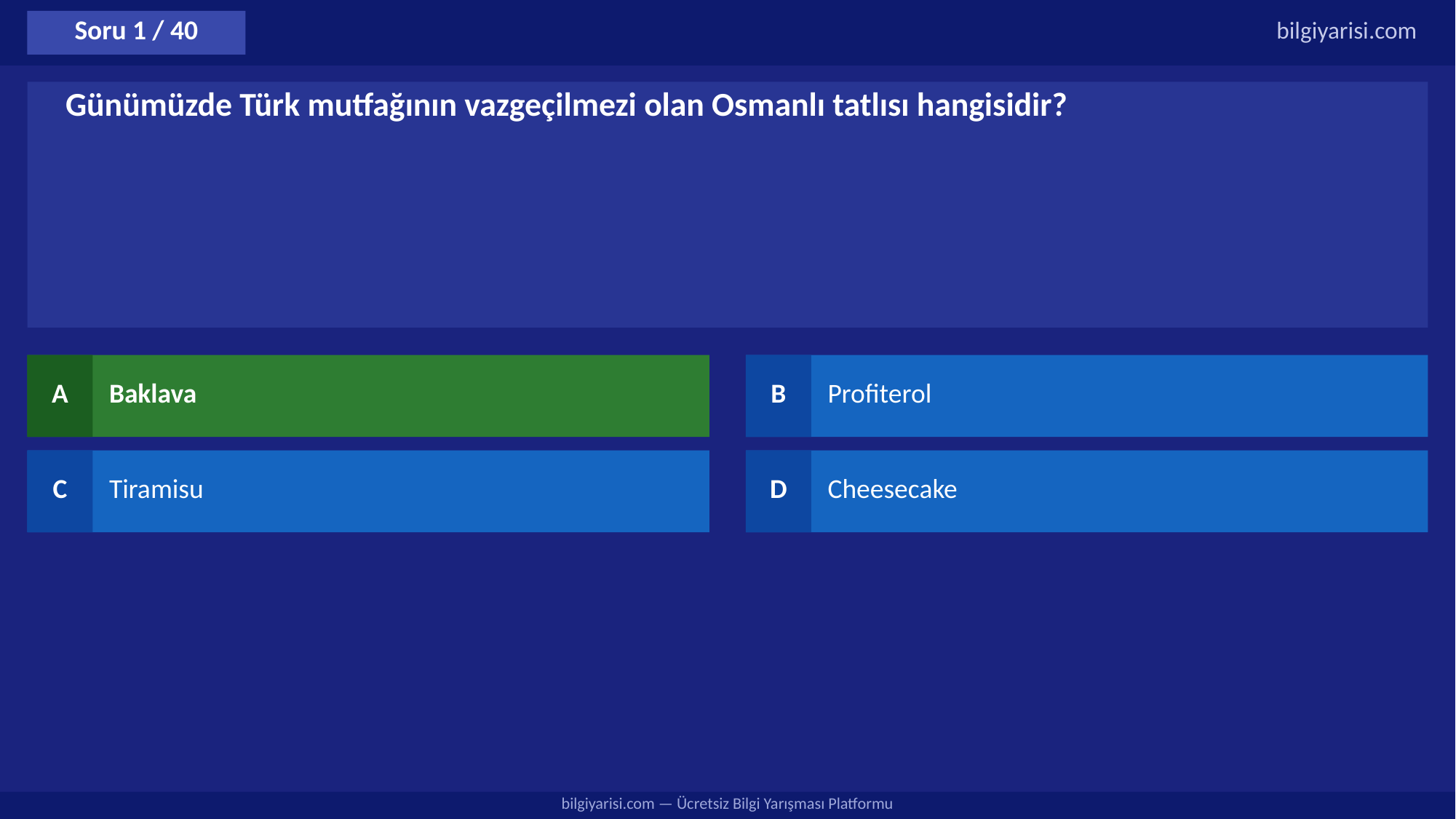

Soru 1 / 40
bilgiyarisi.com

Günümüzde Türk mutfağının vazgeçilmezi olan Osmanlı tatlısı hangisidir?

A
Baklava

B
Profiterol

C
Tiramisu

D
Cheesecake
bilgiyarisi.com — Ücretsiz Bilgi Yarışması Platformu